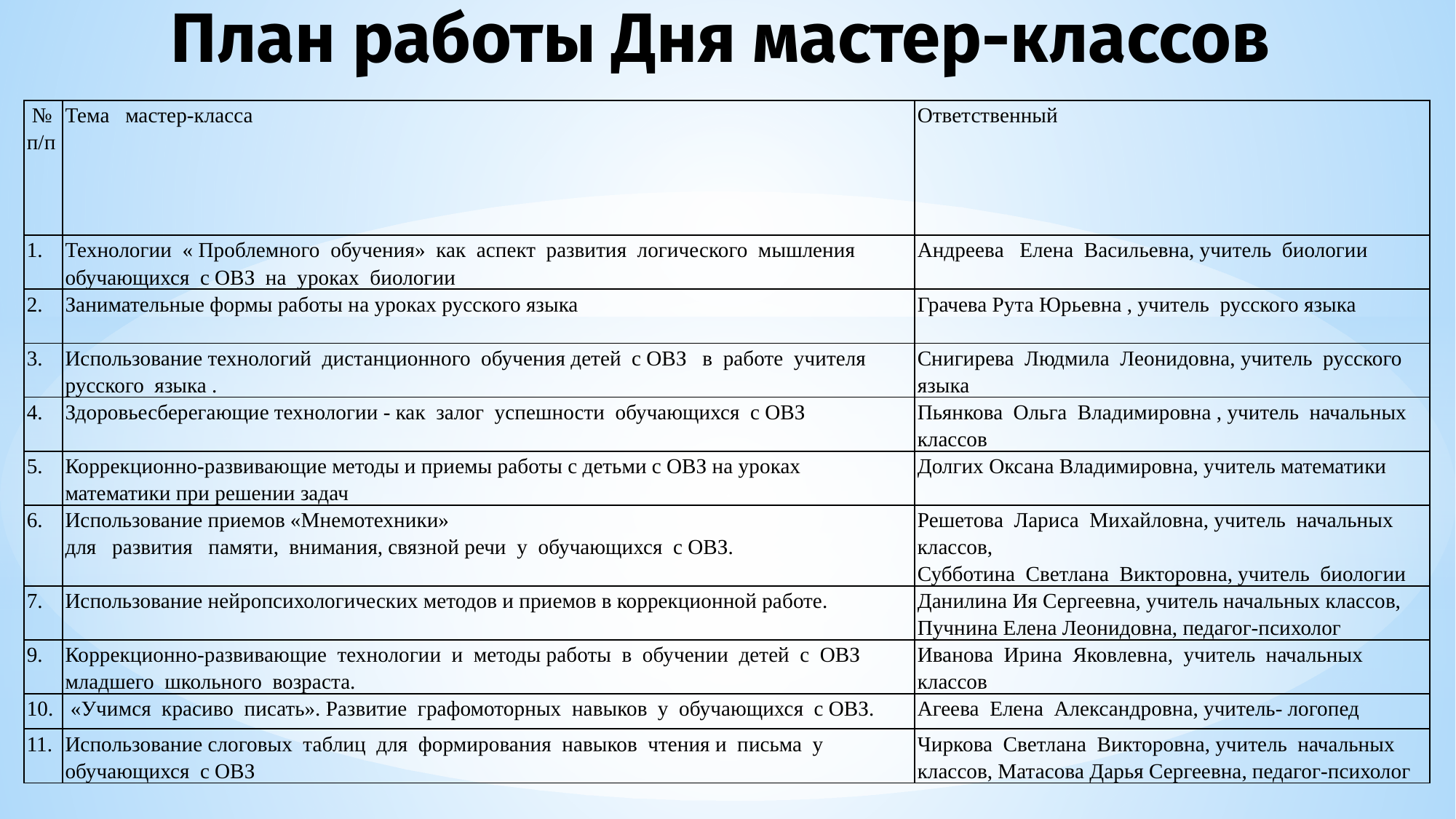

# План работы Дня мастер-классов
| № п/п | Тема мастер-класса | Ответственный |
| --- | --- | --- |
| 1. | Технологии « Проблемного обучения» как аспект развития логического мышления обучающихся с ОВЗ на уроках биологии | Андреева Елена Васильевна, учитель биологии |
| 2. | Занимательные формы работы на уроках русского языка | Грачева Рута Юрьевна , учитель русского языка |
| 3. | Использование технологий дистанционного обучения детей с ОВЗ в работе учителя русского языка . | Снигирева Людмила Леонидовна, учитель русского языка |
| 4. | Здоровьесберегающие технологии - как залог успешности обучающихся с ОВЗ | Пьянкова Ольга Владимировна , учитель начальных классов |
| 5. | Коррекционно-развивающие методы и приемы работы с детьми с ОВЗ на уроках математики при решении задач | Долгих Оксана Владимировна, учитель математики |
| 6. | Использование приемов «Мнемотехники» для развития памяти, внимания, связной речи у обучающихся с ОВЗ. | Решетова Лариса Михайловна, учитель начальных классов, Субботина Светлана Викторовна, учитель биологии |
| 7. | Использование нейропсихологических методов и приемов в коррекционной работе. | Данилина Ия Сергеевна, учитель начальных классов, Пучнина Елена Леонидовна, педагог-психолог |
| 9. | Коррекционно-развивающие технологии и методы работы в обучении детей с ОВЗ младшего школьного возраста. | Иванова Ирина Яковлевна, учитель начальных классов |
| 10. | «Учимся красиво писать». Развитие графомоторных навыков у обучающихся с ОВЗ. | Агеева Елена Александровна, учитель- логопед |
| 11. | Использование слоговых таблиц для формирования навыков чтения и письма у обучающихся с ОВЗ | Чиркова Светлана Викторовна, учитель начальных классов, Матасова Дарья Сергеевна, педагог-психолог |